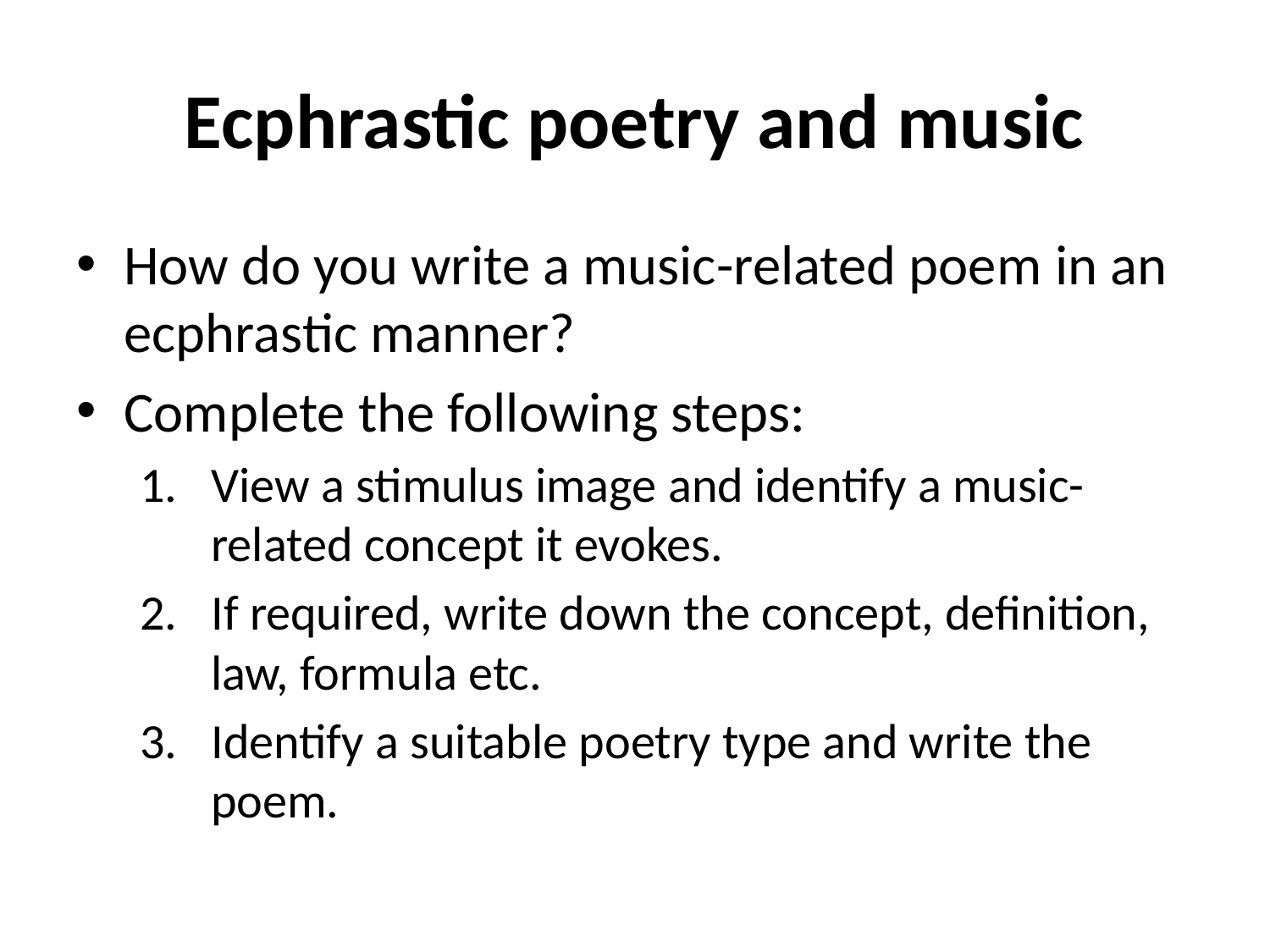

# Ecphrastic poetry and music
How do you write a music-related poem in an ecphrastic manner?
Complete the following steps:
View a stimulus image and identify a music-related concept it evokes.
If required, write down the concept, definition, law, formula etc.
Identify a suitable poetry type and write the poem.